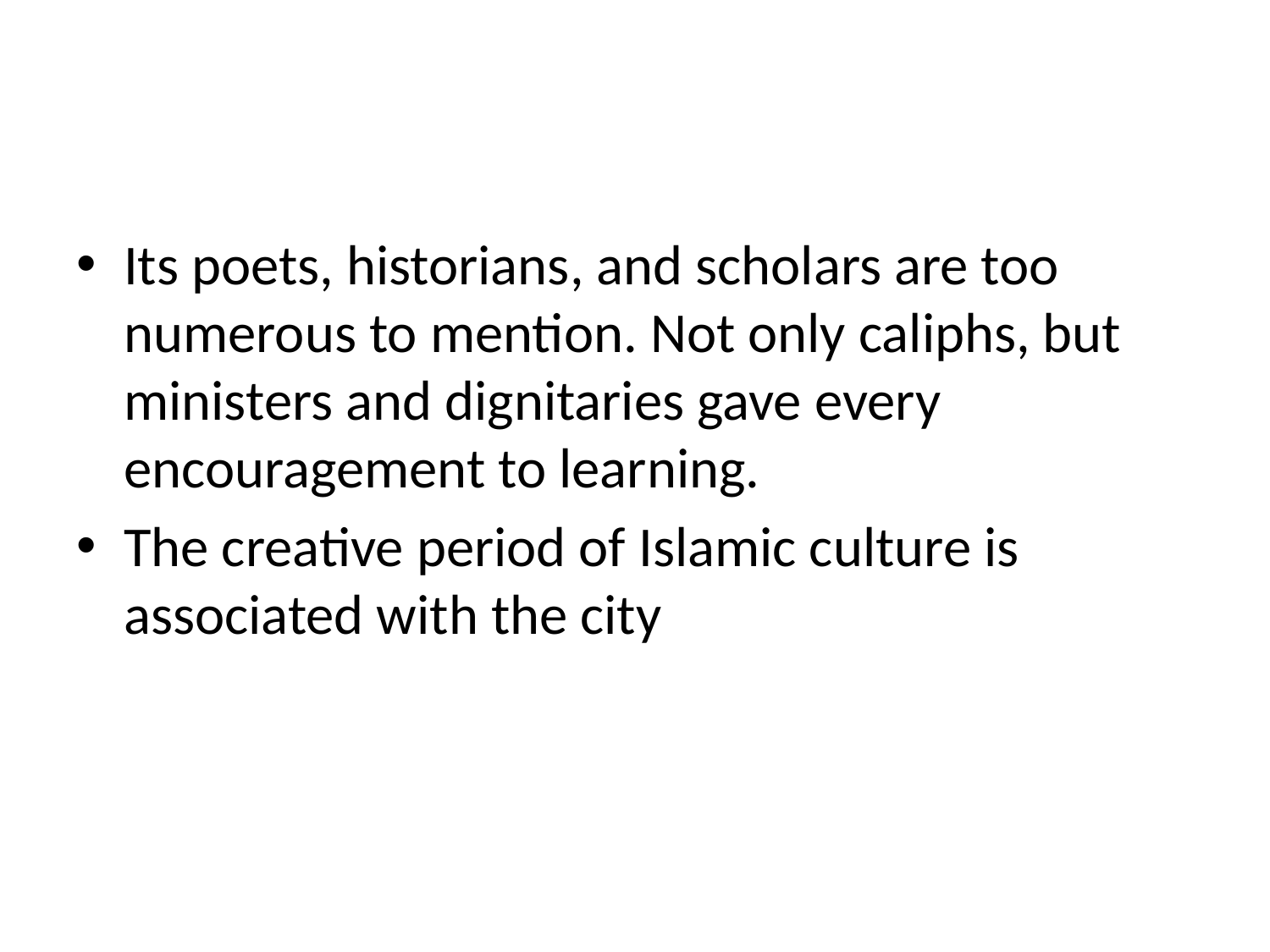

#
Its poets, historians, and scholars are too numerous to mention. Not only caliphs, but ministers and dignitaries gave every encouragement to learning.
The creative period of Islamic culture is associated with the city